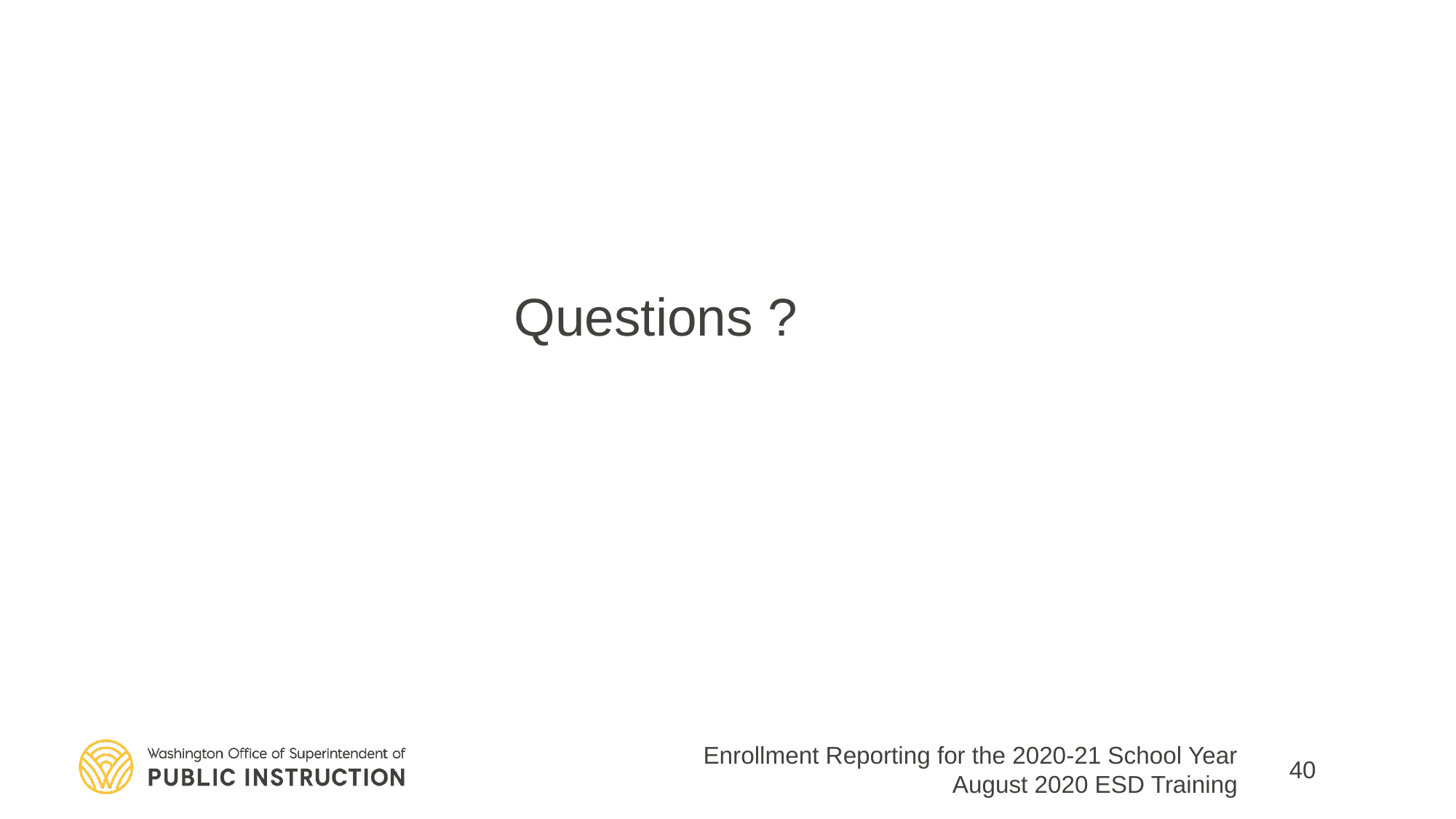

# Questions ?
Enrollment Reporting for the 2020-21 School Year
August 2020 ESD Training
40